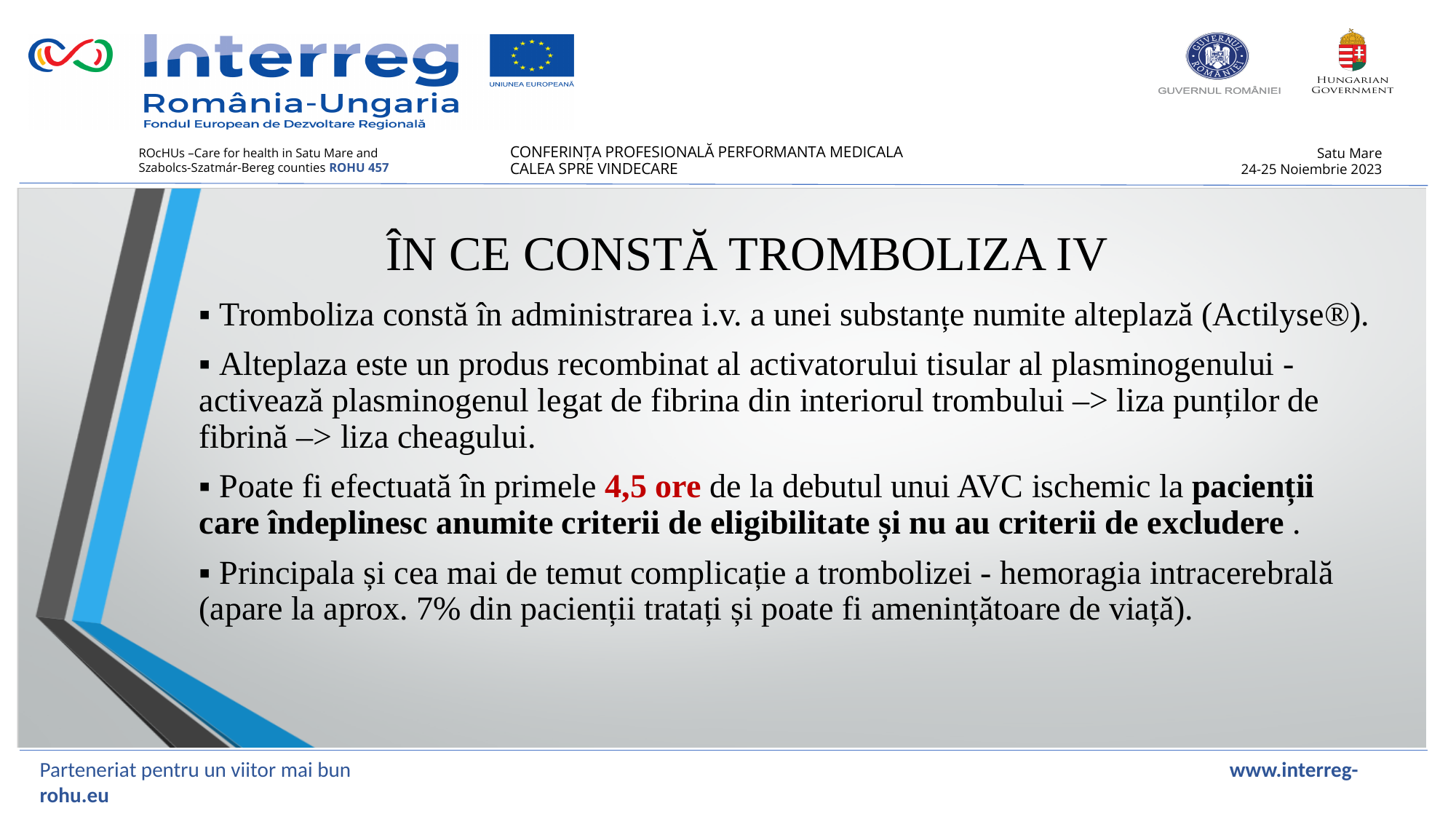

ÎN CE CONSTĂ TROMBOLIZA IV
▪ Tromboliza constă în administrarea i.v. a unei substanțe numite alteplază (Actilyse®).
▪ Alteplaza este un produs recombinat al activatorului tisular al plasminogenului - activează plasminogenul legat de fibrina din interiorul trombului –> liza punților de fibrină –> liza cheagului.
▪ Poate fi efectuată în primele 4,5 ore de la debutul unui AVC ischemic la pacienții care îndeplinesc anumite criterii de eligibilitate și nu au criterii de excludere .
▪ Principala și cea mai de temut complicație a trombolizei - hemoragia intracerebrală (apare la aprox. 7% din pacienții tratați și poate fi amenințătoare de viață).
Parteneriat pentru un viitor mai bun                                                                                                                                                                                                                  www.interreg-rohu.eu